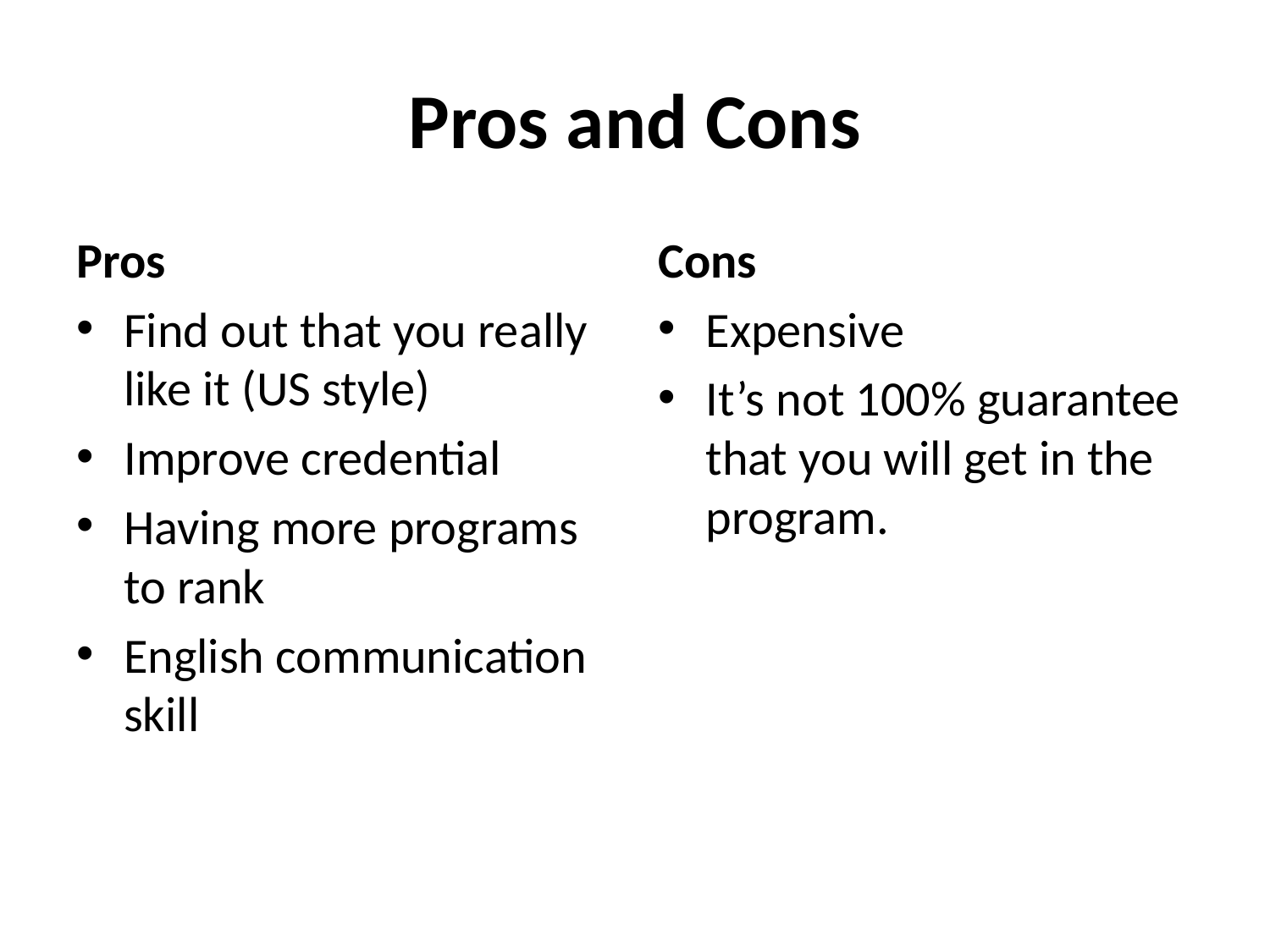

# Pros and Cons
Pros
Find out that you really like it (US style)
Improve credential
Having more programs to rank
English communication skill
Cons
Expensive
It’s not 100% guarantee that you will get in the program.